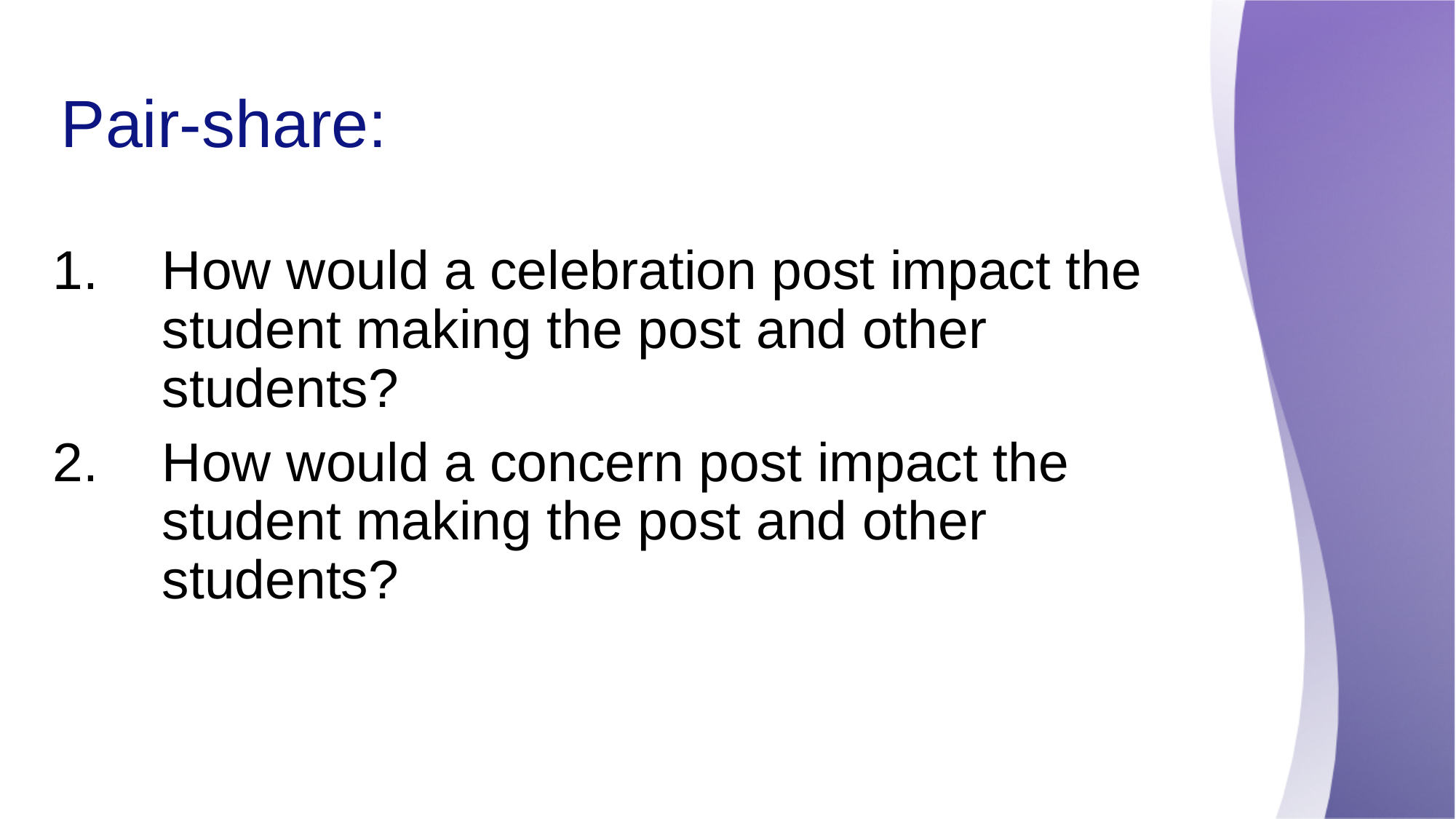

# Pair-share:
How would a celebration post impact the student making the post and other students?
How would a concern post impact the student making the post and other students?